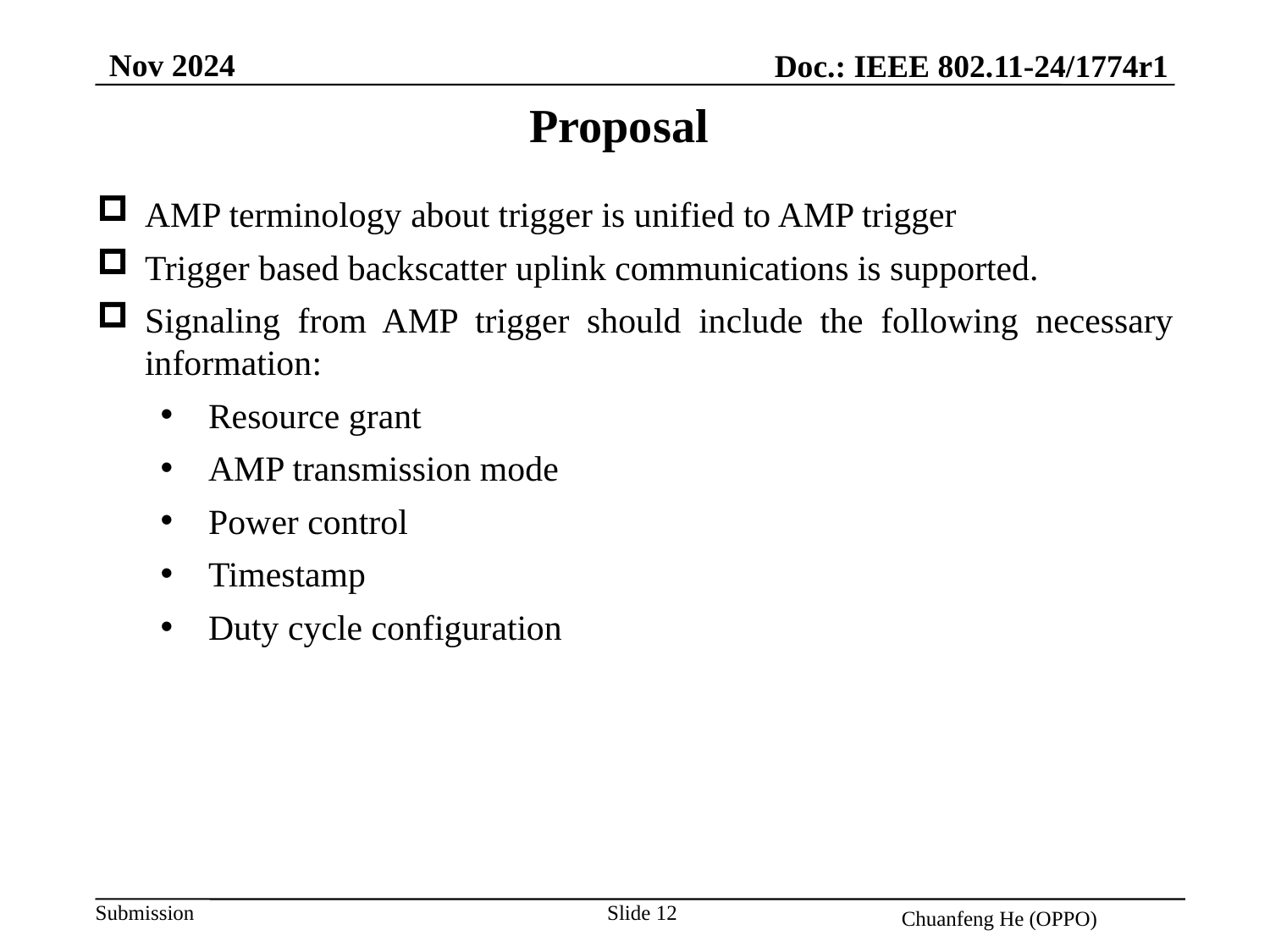

Nov 2024
Doc.: IEEE 802.11-24/1774r1
Proposal
AMP terminology about trigger is unified to AMP trigger
Trigger based backscatter uplink communications is supported.
Signaling from AMP trigger should include the following necessary information:
Resource grant
AMP transmission mode
Power control
Timestamp
Duty cycle configuration
Slide 12
Chuanfeng He (OPPO)